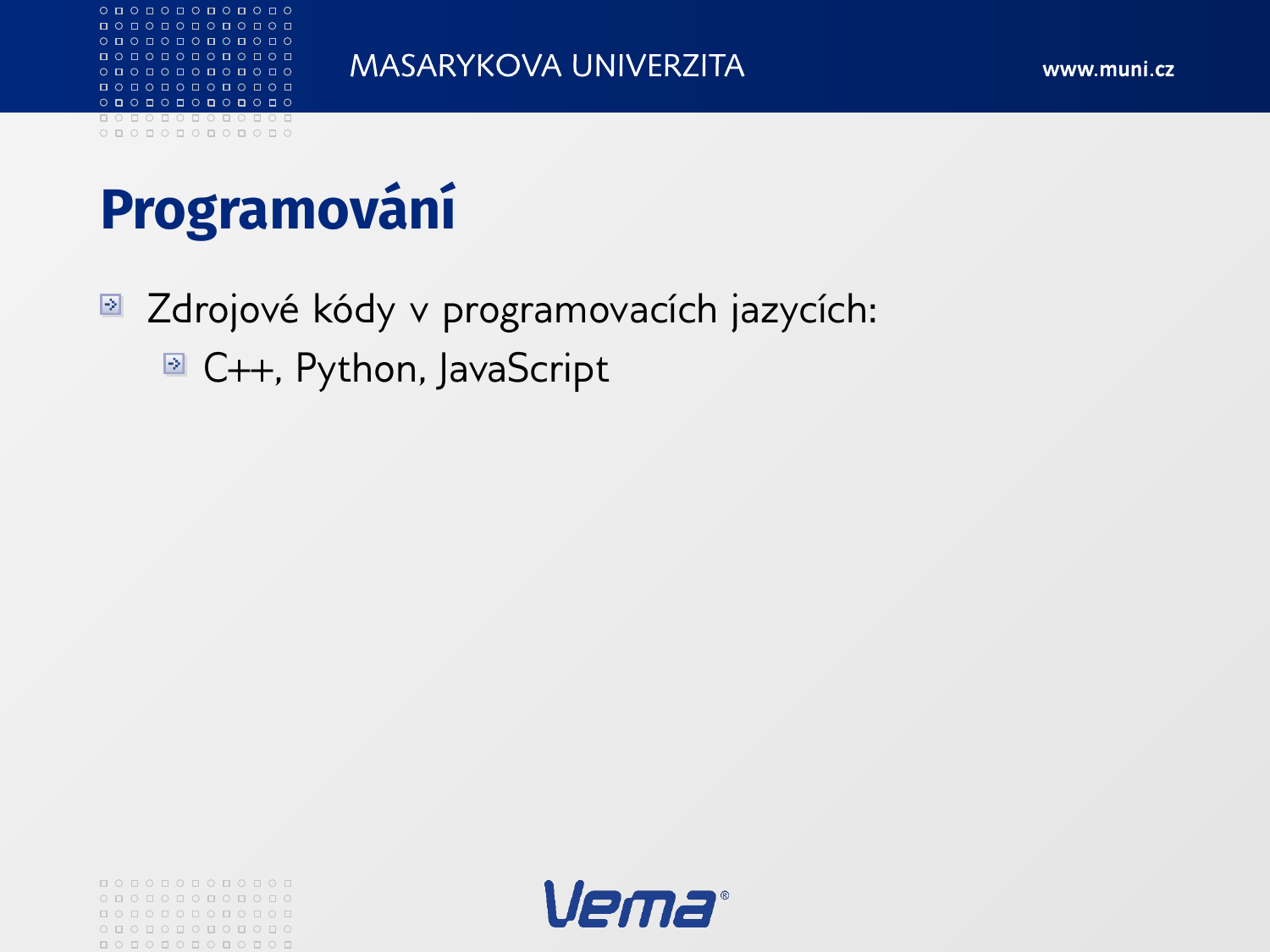

# Programování
Zdrojové kódy v programovacích jazycích:
C++, Python, JavaScript